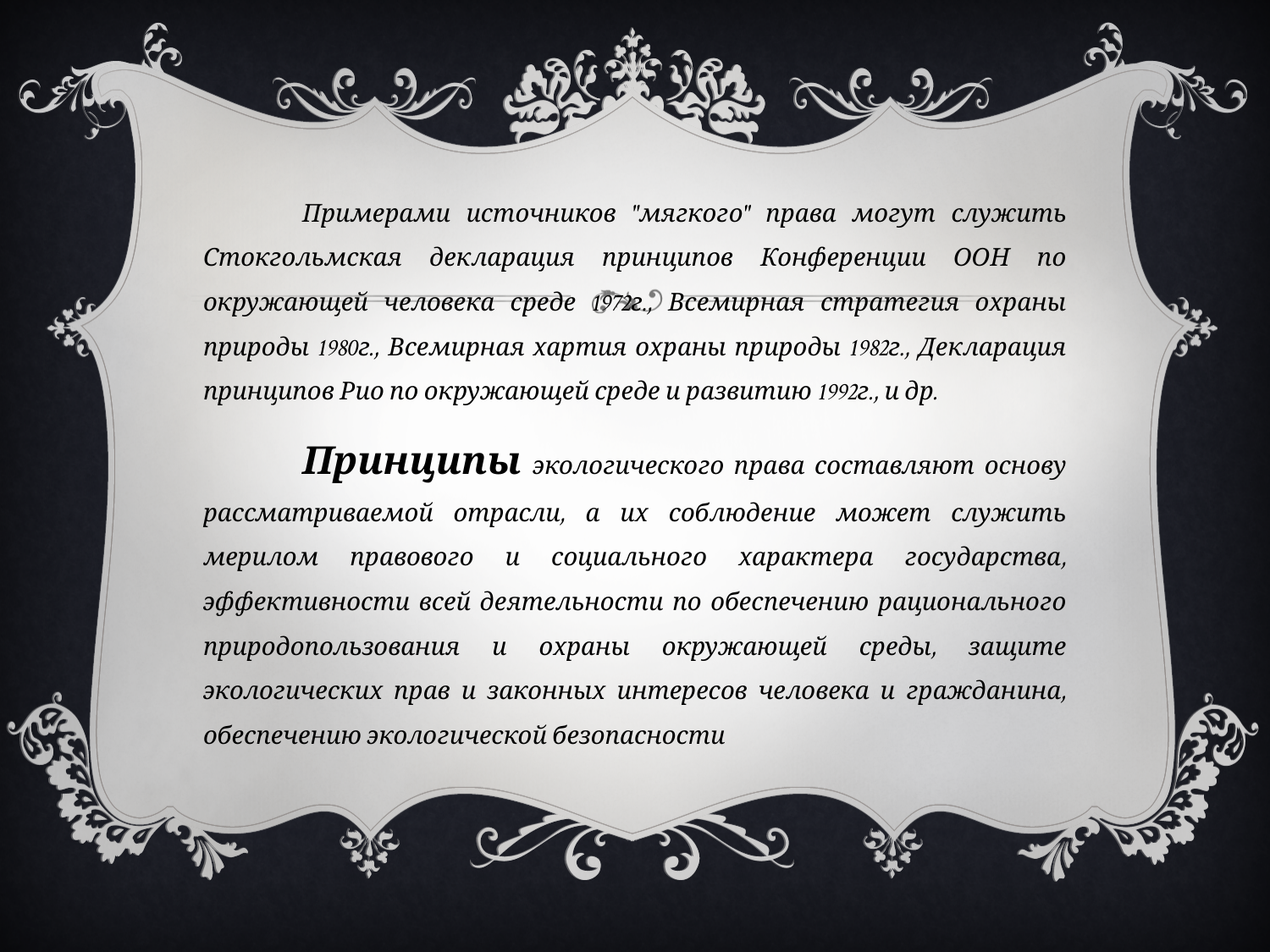

Примерами источников "мягкого" права могут служить Стокгольмская декларация принципов Конференции ООН по окружающей человека среде 1972г., Всемирная стратегия охраны природы 1980г., Всемирная хартия охраны природы 1982г., Декларация принципов Рио по окружающей среде и развитию 1992г., и др.
	Принципы экологического права составляют основу рассматриваемой отрасли, а их соблюдение может служить мерилом правового и социального характера государства, эффективности всей деятельности по обеспечению рационального природопользования и охраны окружающей среды, защите экологических прав и законных интересов человека и гражданина, обеспечению экологической безопасности